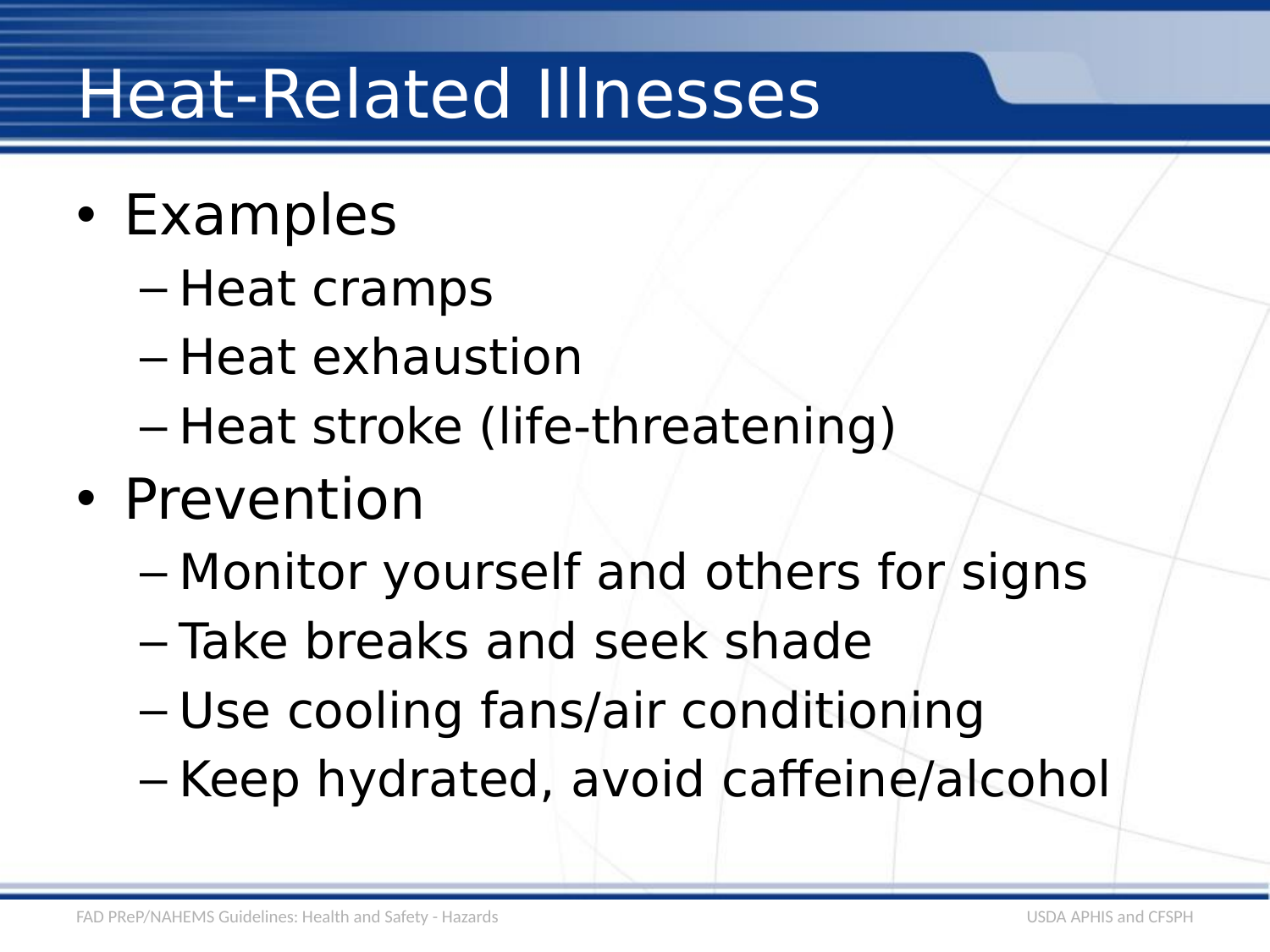

# Heat-Related Illnesses
Examples
Heat cramps
Heat exhaustion
Heat stroke (life-threatening)
Prevention
Monitor yourself and others for signs
Take breaks and seek shade
Use cooling fans/air conditioning
Keep hydrated, avoid caffeine/alcohol
FAD PReP/NAHEMS Guidelines: Health and Safety - Hazards
USDA APHIS and CFSPH